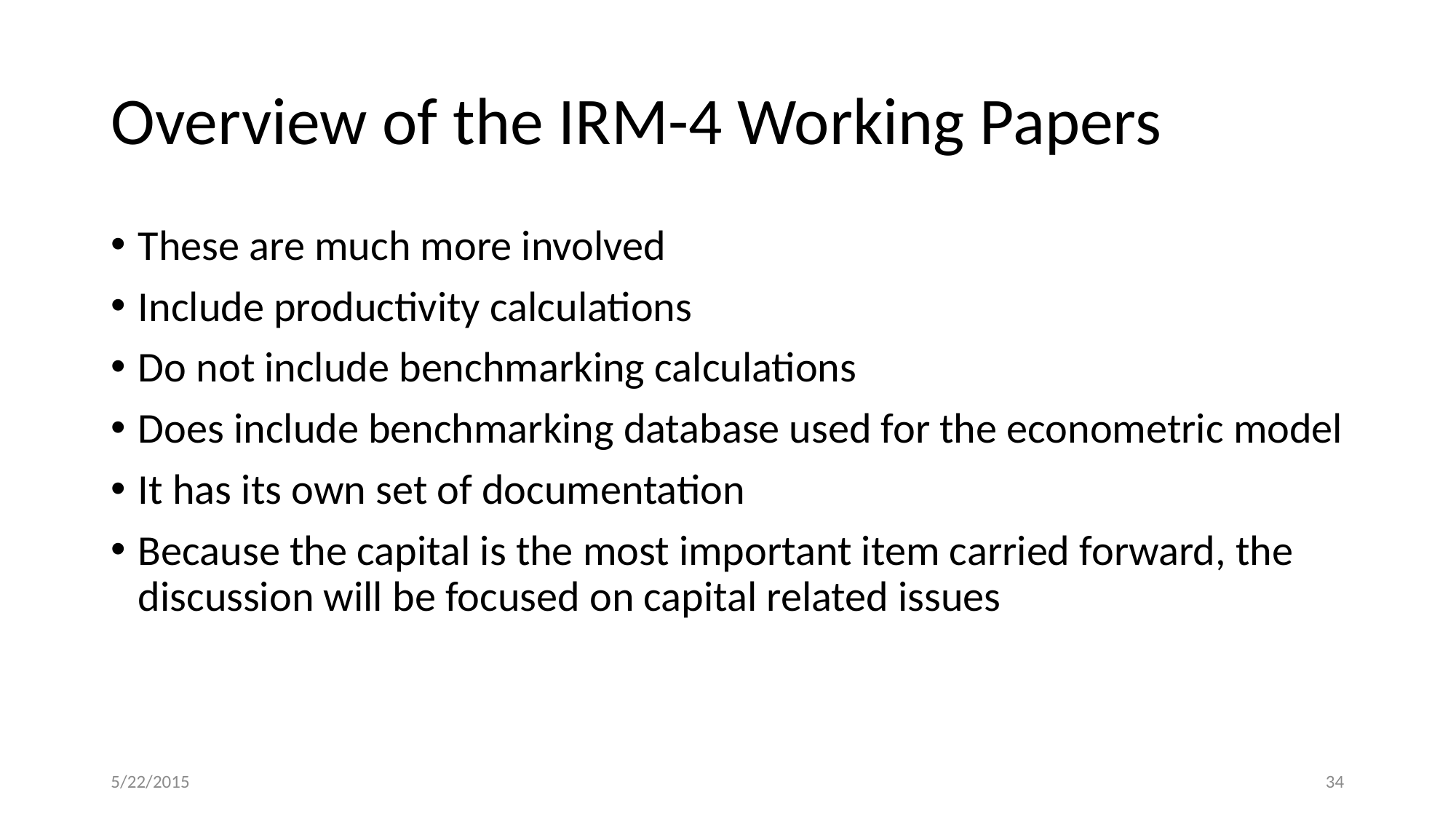

# Overview of the IRM-4 Working Papers
These are much more involved
Include productivity calculations
Do not include benchmarking calculations
Does include benchmarking database used for the econometric model
It has its own set of documentation
Because the capital is the most important item carried forward, the discussion will be focused on capital related issues
5/22/2015
34